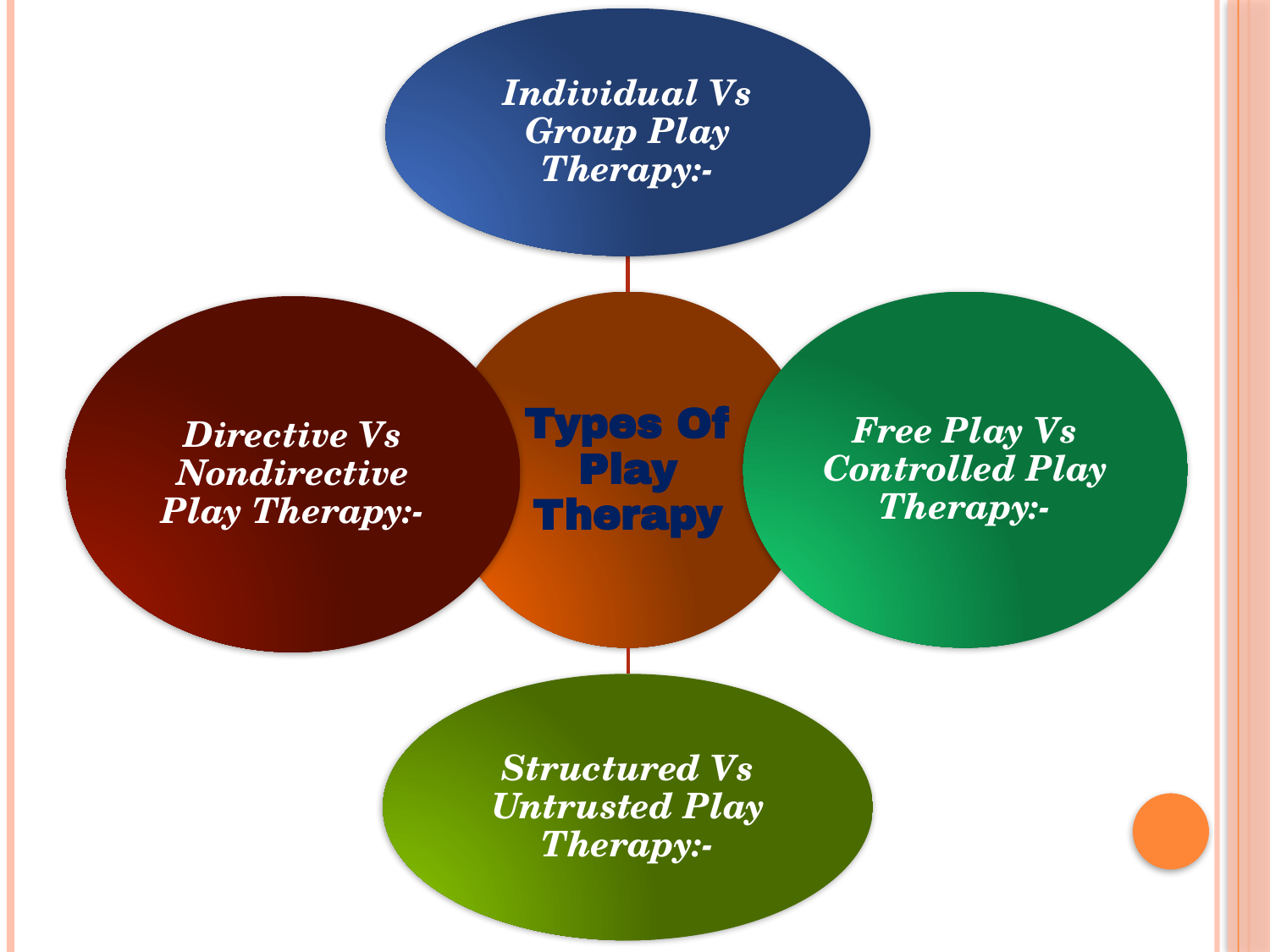

Types Of Play Therapy

Individual Vs Group Play Therapy:-

Free Play Vs Controlled Play Therapy:-

Structured Vs Untrusted Play Therapy:-

Directive Vs Nondirective Play Therapy:-